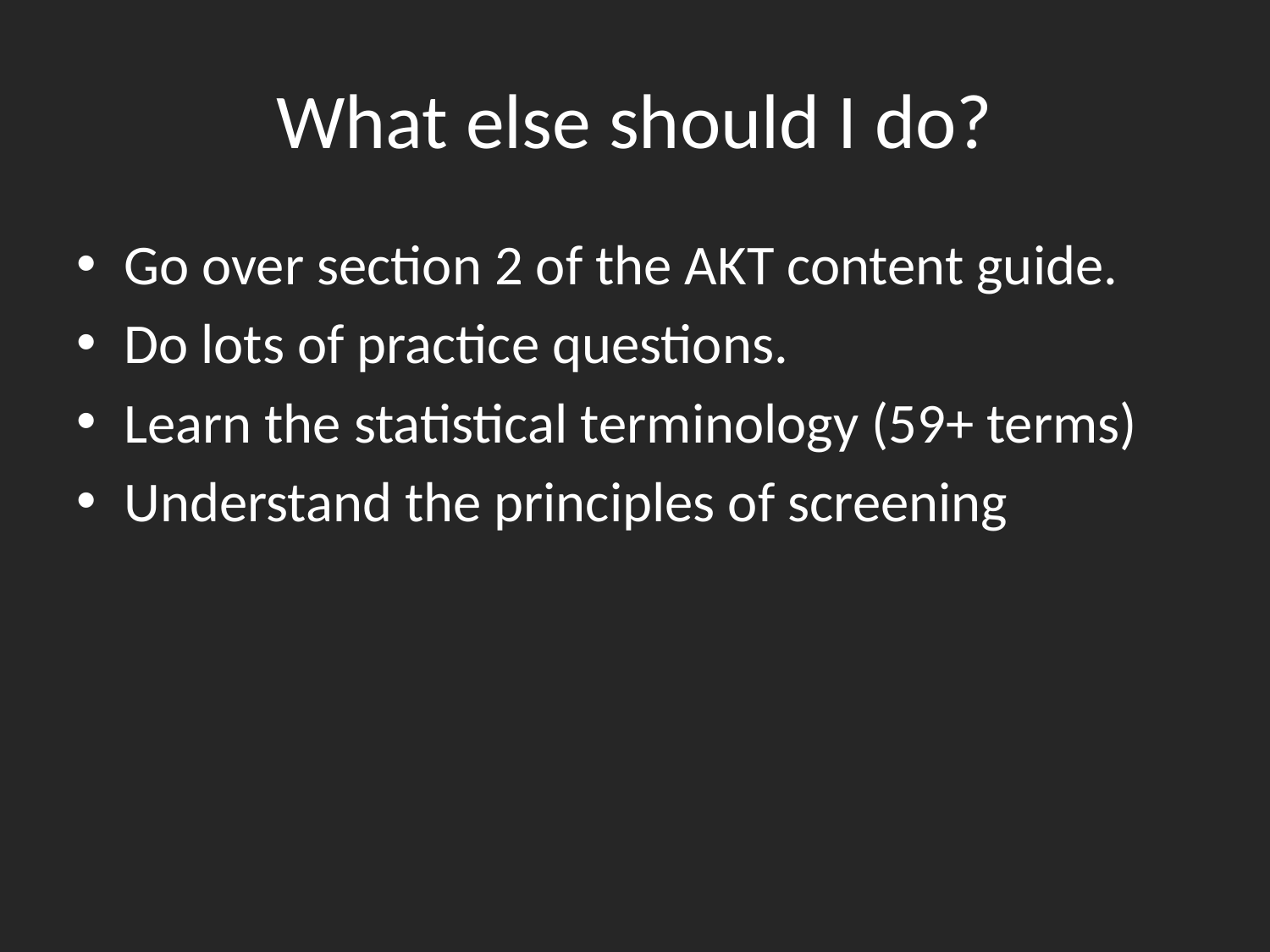

# What else should I do?
Go over section 2 of the AKT content guide.
Do lots of practice questions.
Learn the statistical terminology (59+ terms)
Understand the principles of screening